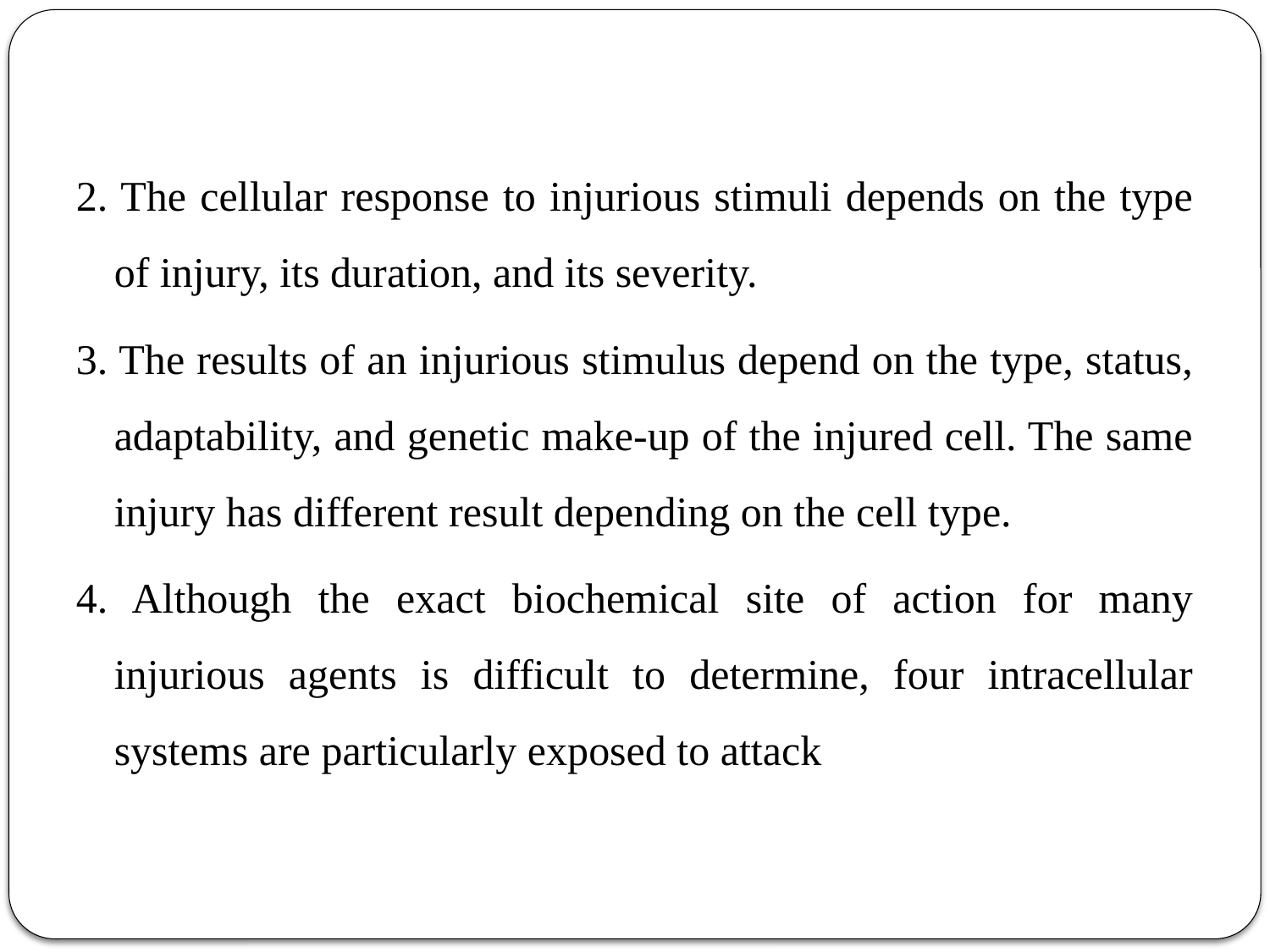

2. The cellular response to injurious stimuli depends on the type of injury, its duration, and its severity.
3. The results of an injurious stimulus depend on the type, status, adaptability, and genetic make-up of the injured cell. The same injury has different result depending on the cell type.
4. Although the exact biochemical site of action for many injurious agents is difficult to determine, four intracellular systems are particularly exposed to attack